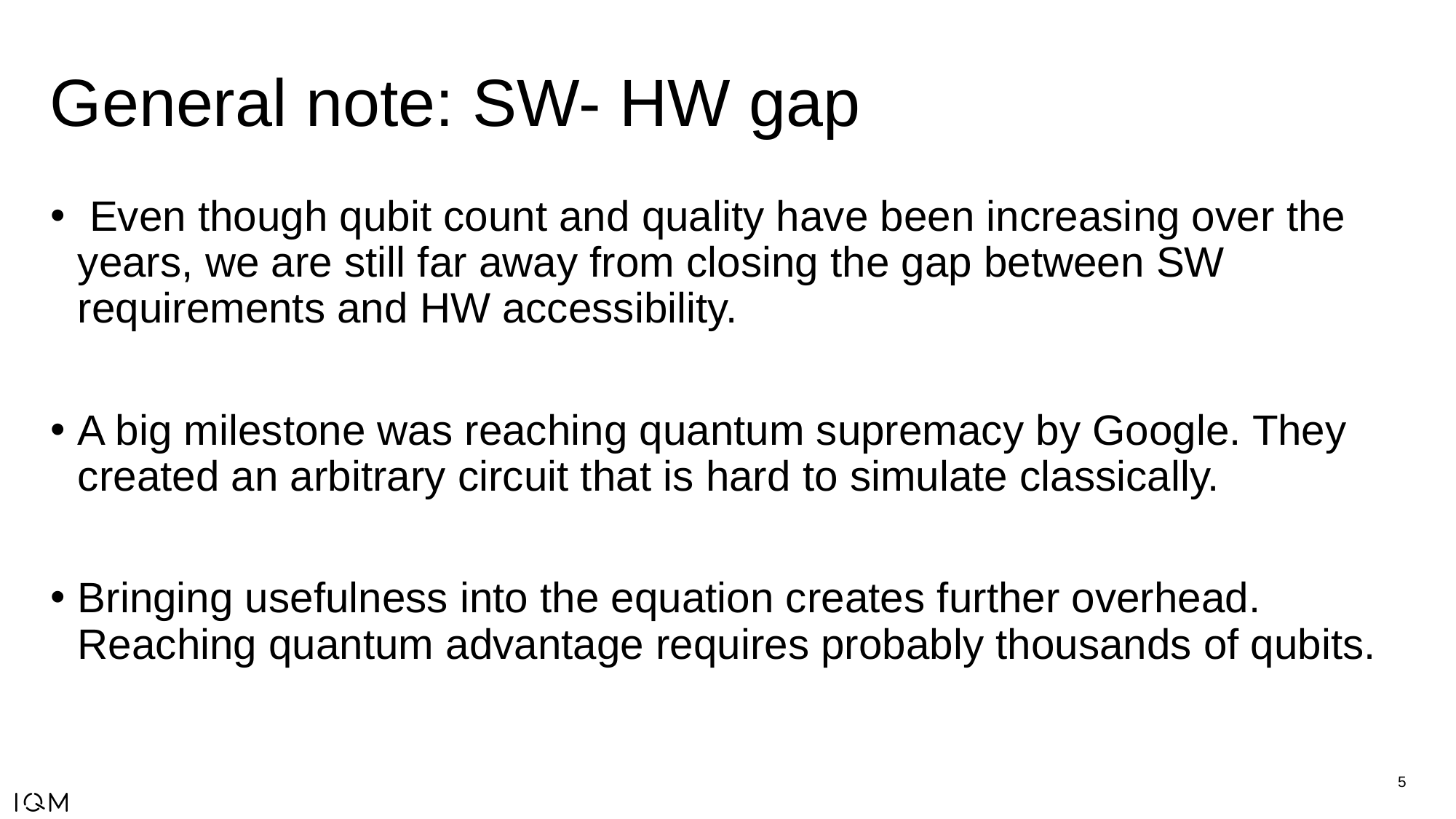

# General note: SW- HW gap
 Even though qubit count and quality have been increasing over the years, we are still far away from closing the gap between SW requirements and HW accessibility.

A big milestone was reaching quantum supremacy by Google. They created an arbitrary circuit that is hard to simulate classically.

Bringing usefulness into the equation creates further overhead. Reaching quantum advantage requires probably thousands of qubits.